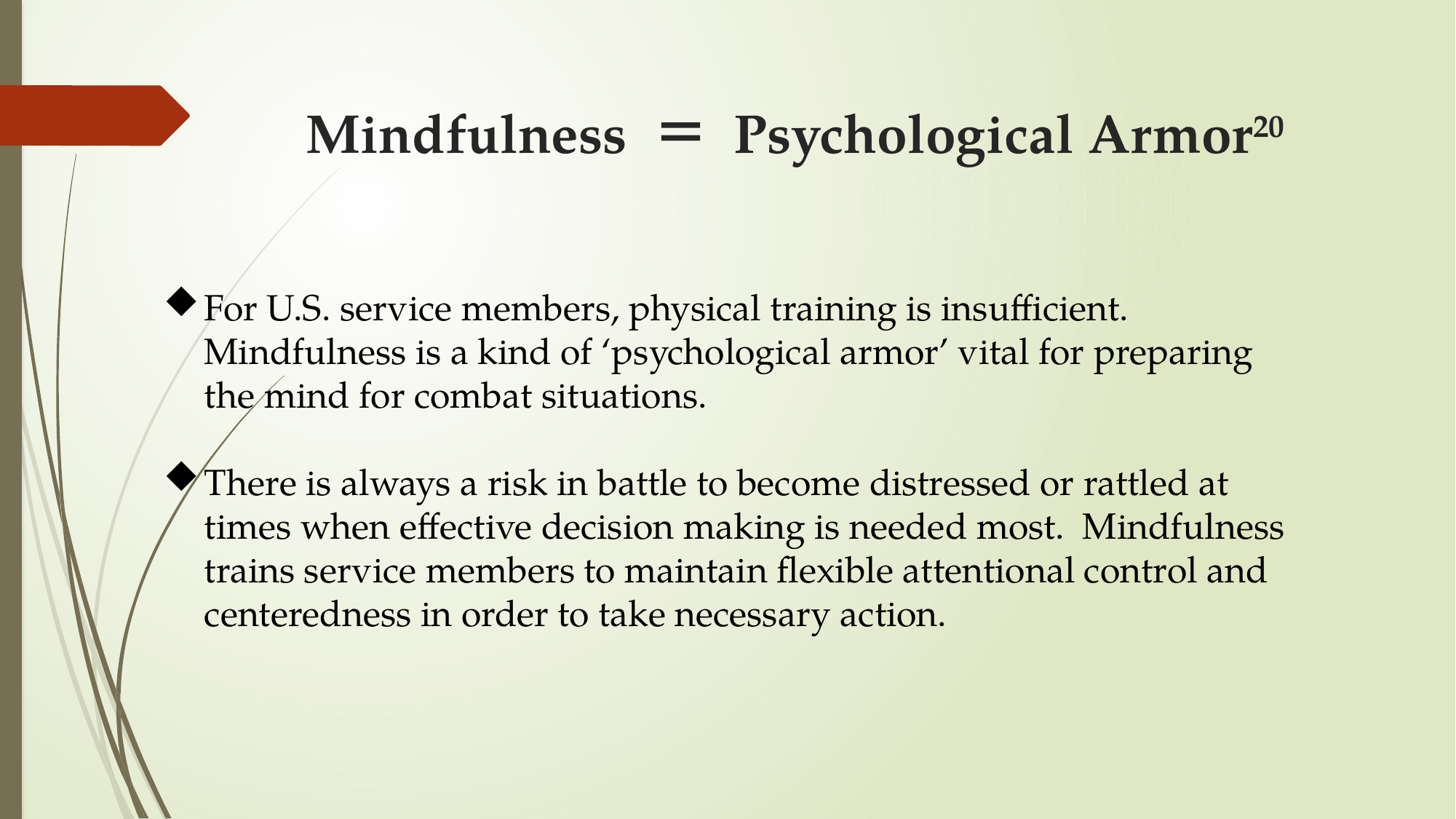

# Mindfulness ＝ Psychological Armor20
For U.S. service members, physical training is insufficient.  Mindfulness is a kind of ‘psychological armor’ vital for preparing the mind for combat situations.

There is always a risk in battle to become distressed or rattled at times when effective decision making is needed most.  Mindfulness trains service members to maintain flexible attentional control and centeredness in order to take necessary action.